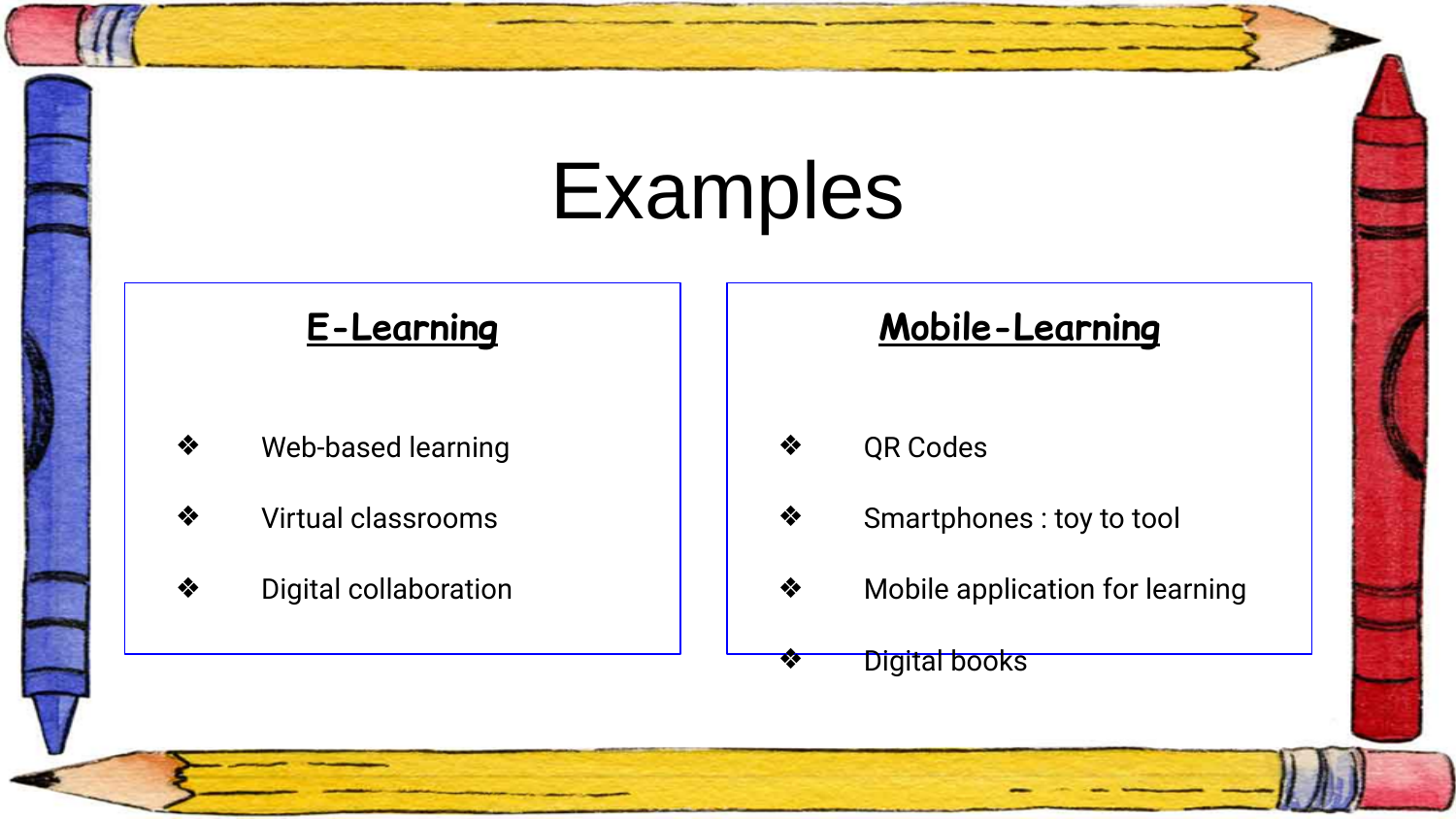

# Examples
E-Learning
       Web-based learning
       Virtual classrooms
       Digital collaboration

Mobile-Learning
       QR Codes
       Smartphones : toy to tool
       Mobile application for learning
       Digital books